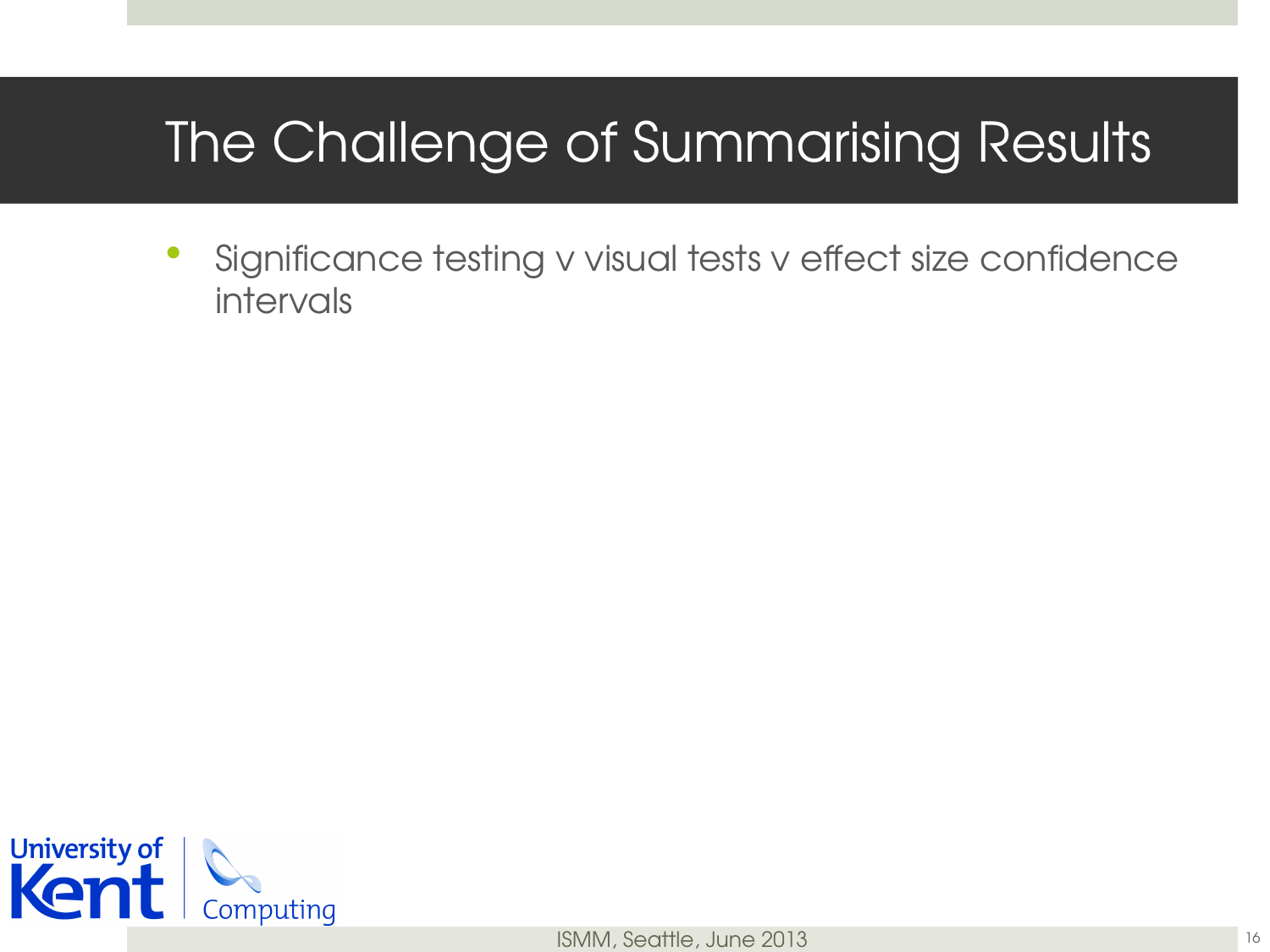

# The Challenge of Summarising Results
Significance testing v visual tests v effect size confidence intervals
16